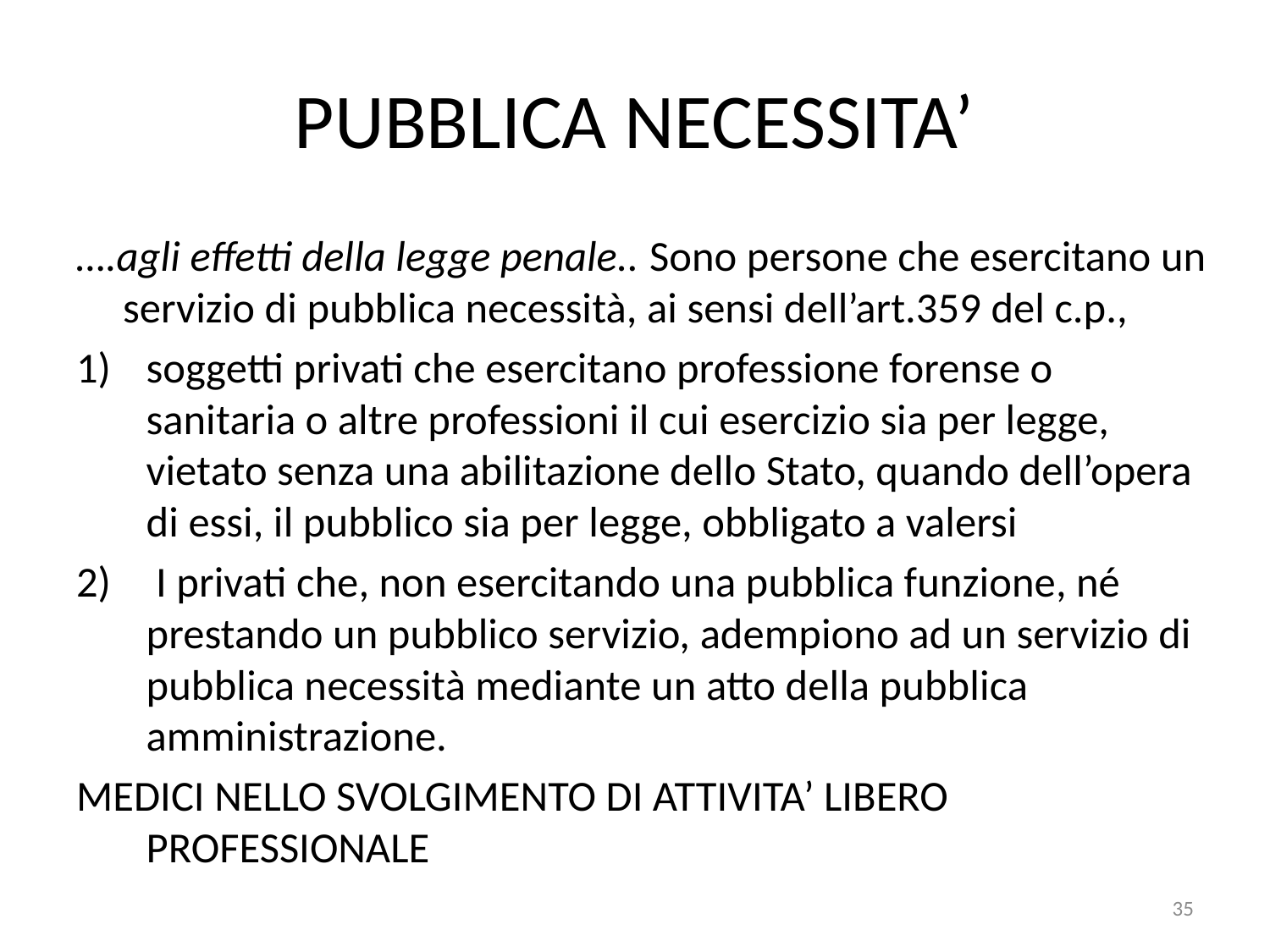

# PUBBLICA NECESSITA’
….agli effetti della legge penale.. Sono persone che esercitano un servizio di pubblica necessità, ai sensi dell’art.359 del c.p.,
soggetti privati che esercitano professione forense o sanitaria o altre professioni il cui esercizio sia per legge, vietato senza una abilitazione dello Stato, quando dell’opera di essi, il pubblico sia per legge, obbligato a valersi
 I privati che, non esercitando una pubblica funzione, né prestando un pubblico servizio, adempiono ad un servizio di pubblica necessità mediante un atto della pubblica amministrazione.
MEDICI NELLO SVOLGIMENTO DI ATTIVITA’ LIBERO PROFESSIONALE
35